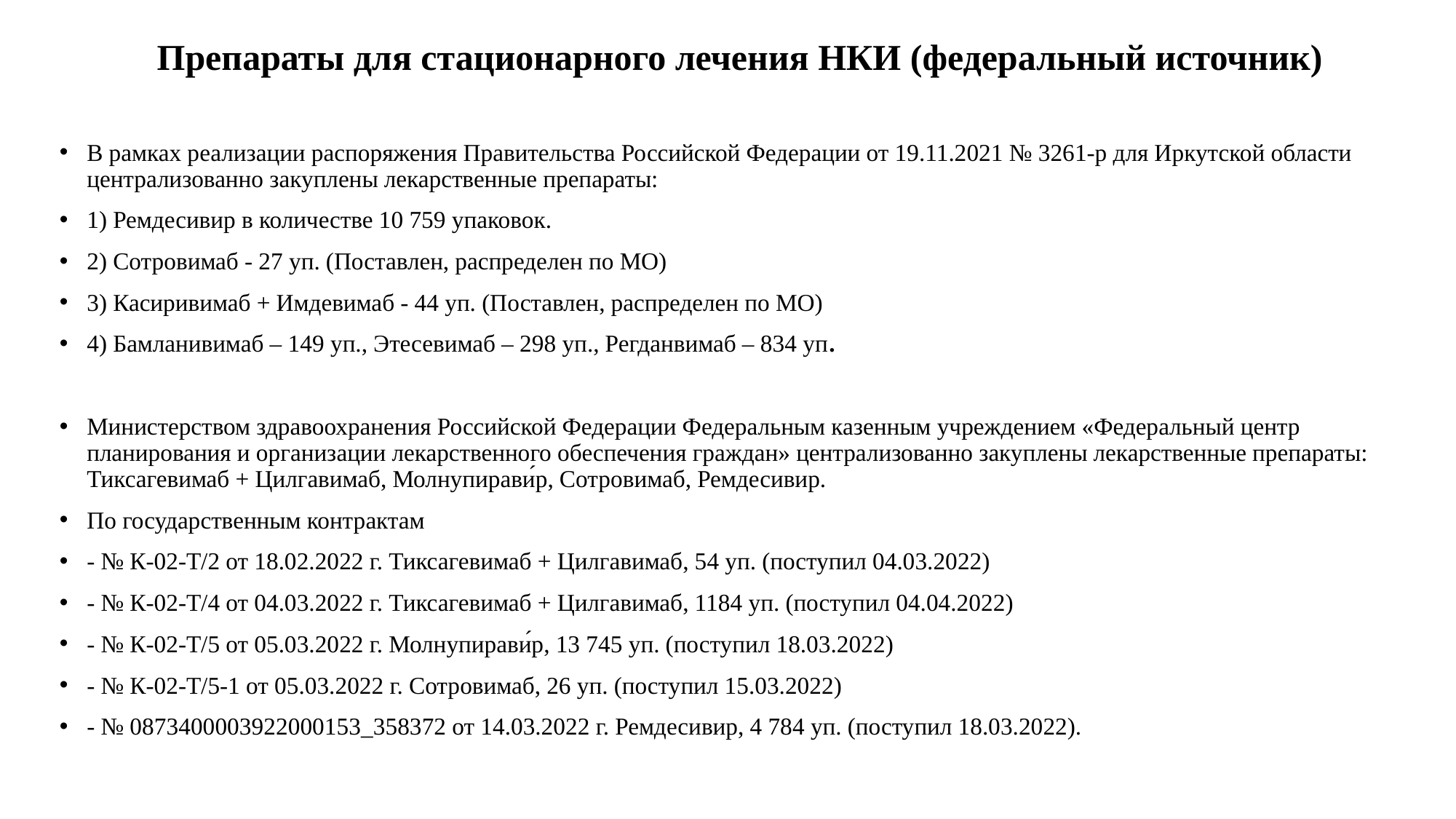

# Препараты для стационарного лечения НКИ (федеральный источник)
В рамках реализации распоряжения Правительства Российской Федерации от 19.11.2021 № 3261-р для Иркутской области централизованно закуплены лекарственные препараты:
1) Ремдесивир в количестве 10 759 упаковок.
2) Сотровимаб - 27 уп. (Поставлен, распределен по МО)
3) Касиривимаб + Имдевимаб - 44 уп. (Поставлен, распределен по МО)
4) Бамланивимаб – 149 уп., Этесевимаб – 298 уп., Регданвимаб – 834 уп.

Министерством здравоохранения Российской Федерации Федеральным казенным учреждением «Федеральный центр планирования и организации лекарственного обеспечения граждан» централизованно закуплены лекарственные препараты: Тиксагевимаб + Цилгавимаб, Молнупирави́р, Сотровимаб, Ремдесивир.
По государственным контрактам
- № К-02-Т/2 от 18.02.2022 г. Тиксагевимаб + Цилгавимаб, 54 уп. (поступил 04.03.2022)
- № К-02-Т/4 от 04.03.2022 г. Тиксагевимаб + Цилгавимаб, 1184 уп. (поступил 04.04.2022)
- № К-02-Т/5 от 05.03.2022 г. Молнупирави́р, 13 745 уп. (поступил 18.03.2022)
- № К-02-Т/5-1 от 05.03.2022 г. Сотровимаб, 26 уп. (поступил 15.03.2022)
- № 0873400003922000153_358372 от 14.03.2022 г. Ремдесивир, 4 784 уп. (поступил 18.03.2022).